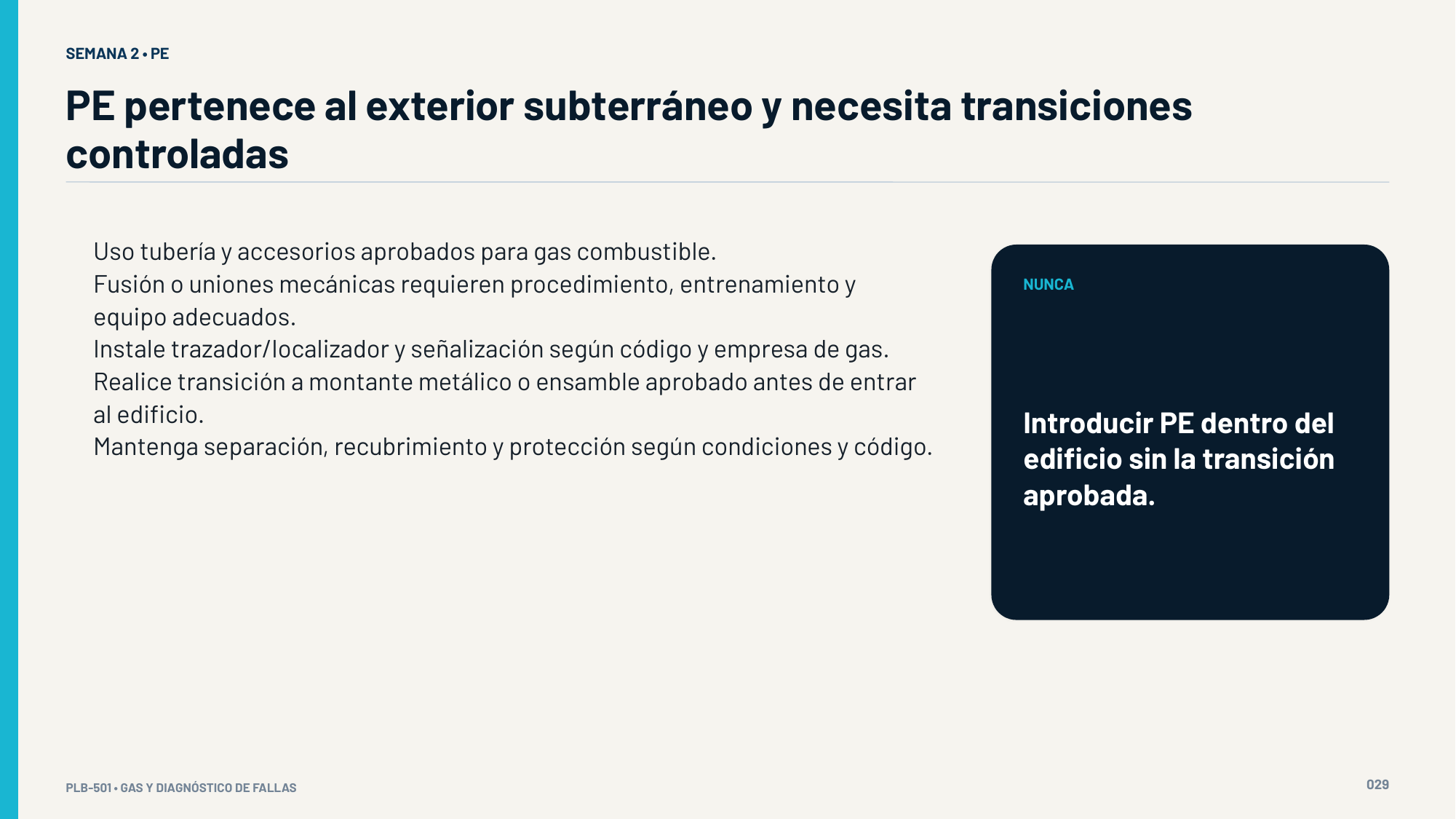

SEMANA 2 • PE
PE pertenece al exterior subterráneo y necesita transiciones controladas

Uso tubería y accesorios aprobados para gas combustible.
Fusión o uniones mecánicas requieren procedimiento, entrenamiento y equipo adecuados.
Instale trazador/localizador y señalización según código y empresa de gas.
Realice transición a montante metálico o ensamble aprobado antes de entrar al edificio.
Mantenga separación, recubrimiento y protección según condiciones y código.

NUNCA
Introducir PE dentro del edificio sin la transición aprobada.
029
PLB-501 • GAS Y DIAGNÓSTICO DE FALLAS